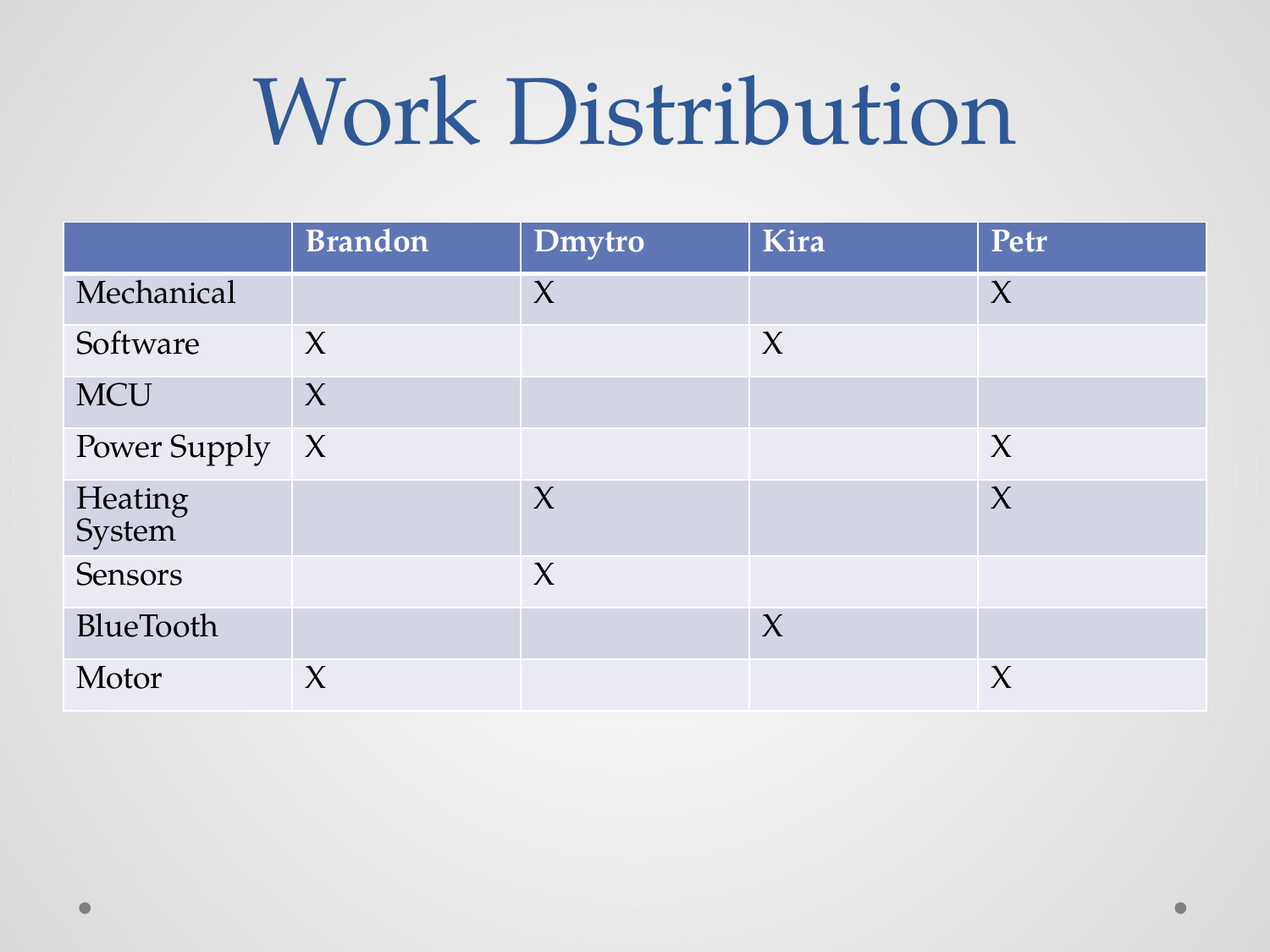

# Work Distribution
|  | Brandon | Dmytro | Kira | Petr |
| --- | --- | --- | --- | --- |
| Mechanical |  | X |  | X |
| Software | X |  | X |  |
| MCU | X |  |  |  |
| Power Supply | X |  |  | X |
| Heating System |  | X |  | X |
| Sensors |  | X |  |  |
| BlueTooth |  |  | X |  |
| Motor | X |  |  | X |